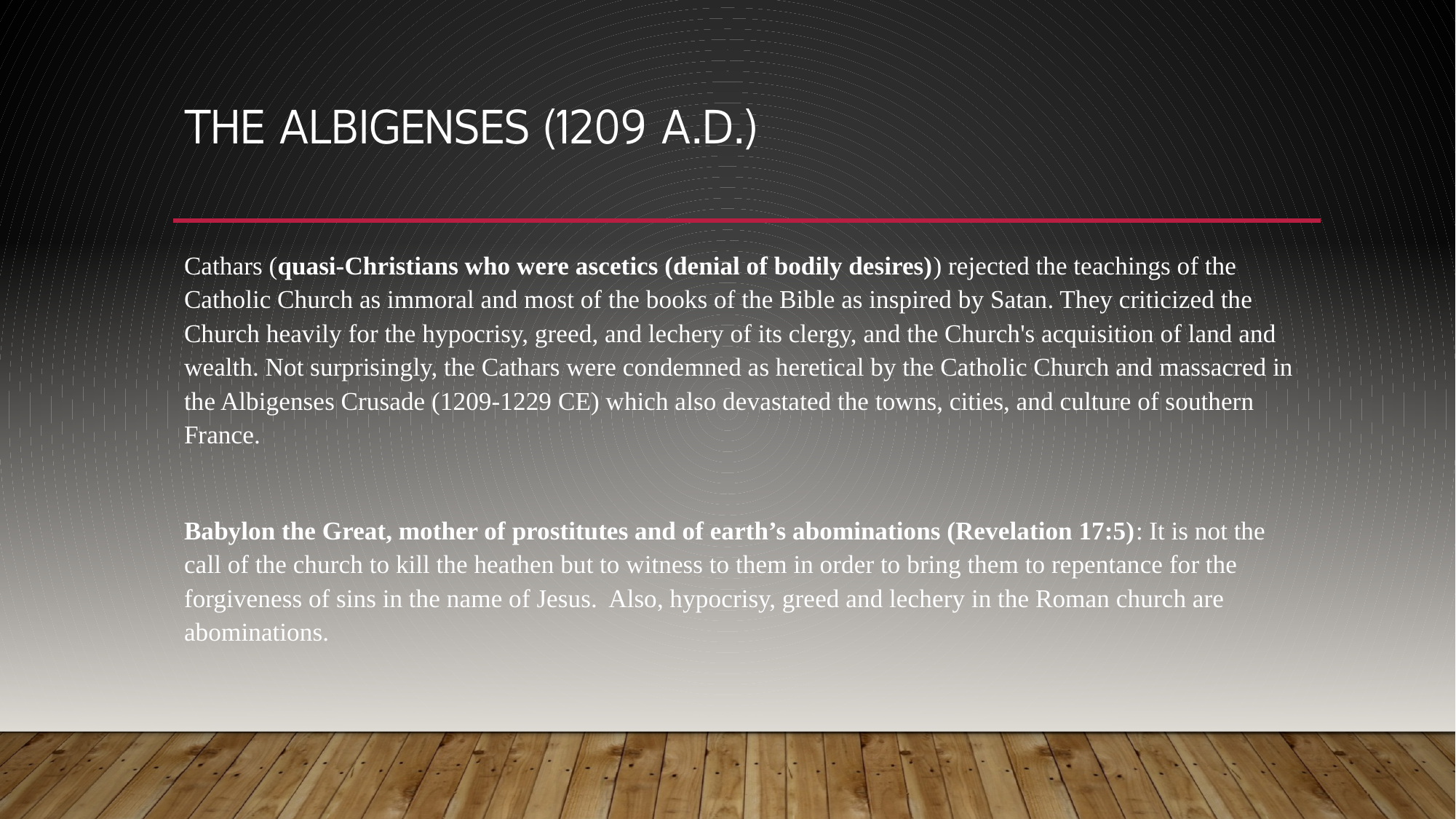

# The Albigenses (1209 A.D.)
Cathars (quasi-Christians who were ascetics (denial of bodily desires)) rejected the teachings of the Catholic Church as immoral and most of the books of the Bible as inspired by Satan. They criticized the Church heavily for the hypocrisy, greed, and lechery of its clergy, and the Church's acquisition of land and wealth. Not surprisingly, the Cathars were condemned as heretical by the Catholic Church and massacred in the Albigenses Crusade (1209-1229 CE) which also devastated the towns, cities, and culture of southern France.

Babylon the Great, mother of prostitutes and of earth’s abominations (Revelation 17:5): It is not the call of the church to kill the heathen but to witness to them in order to bring them to repentance for the forgiveness of sins in the name of Jesus.  Also, hypocrisy, greed and lechery in the Roman church are abominations.